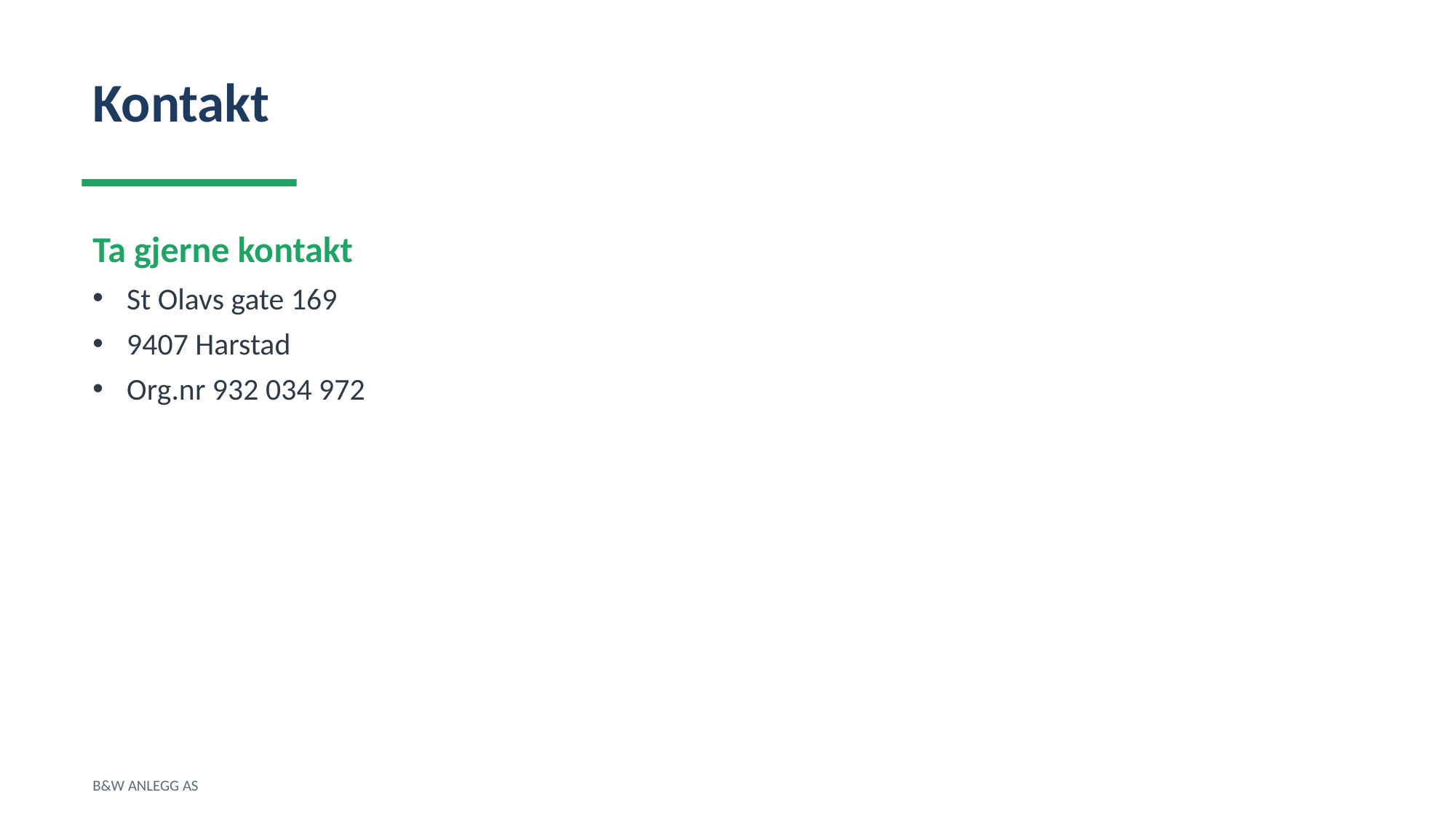

Kontakt

Ta gjerne kontakt
St Olavs gate 169
9407 Harstad
Org.nr 932 034 972
B&W ANLEGG AS